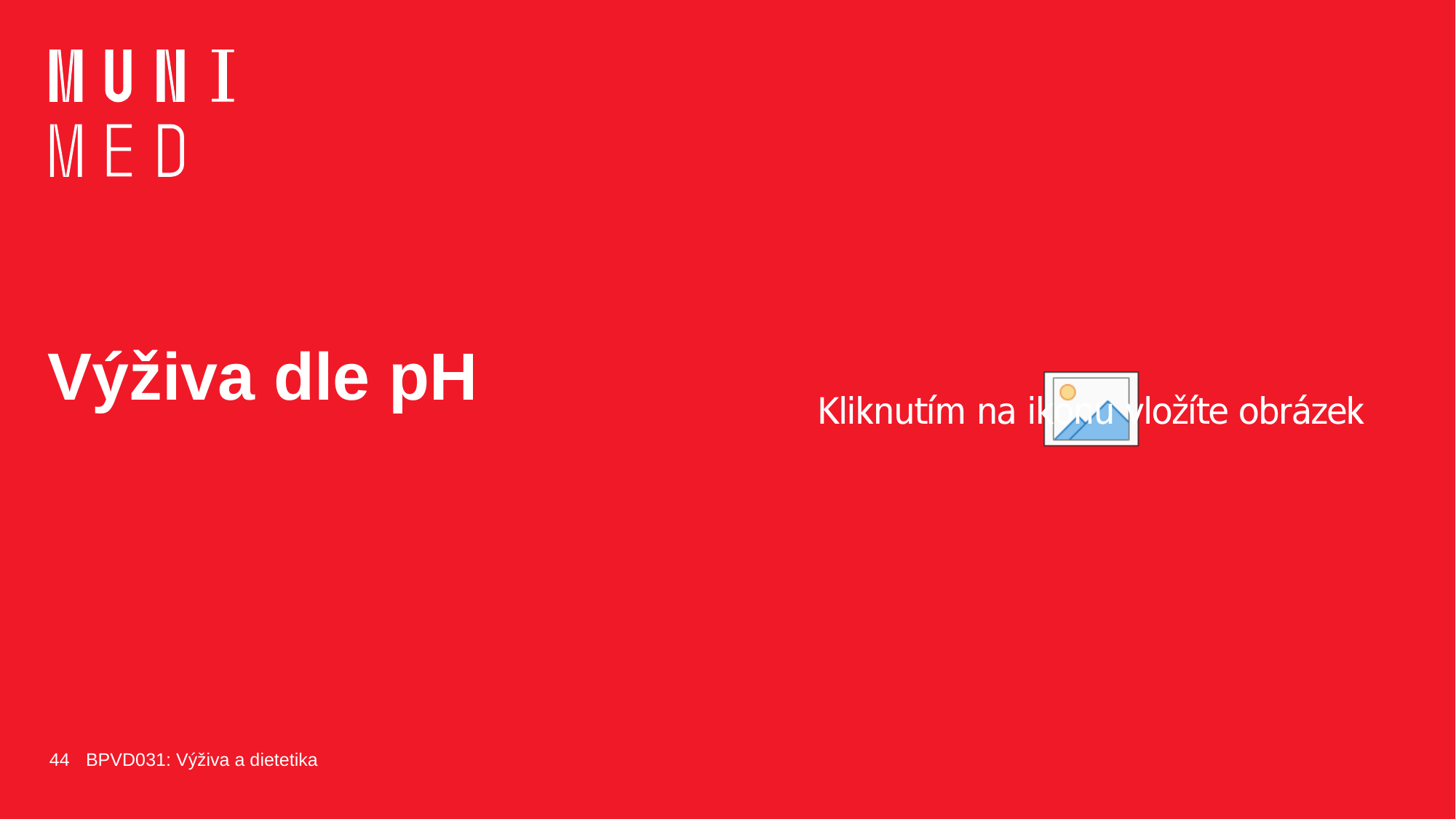

# Výživa dle pH

44
BPVD031: Výživa a dietetika